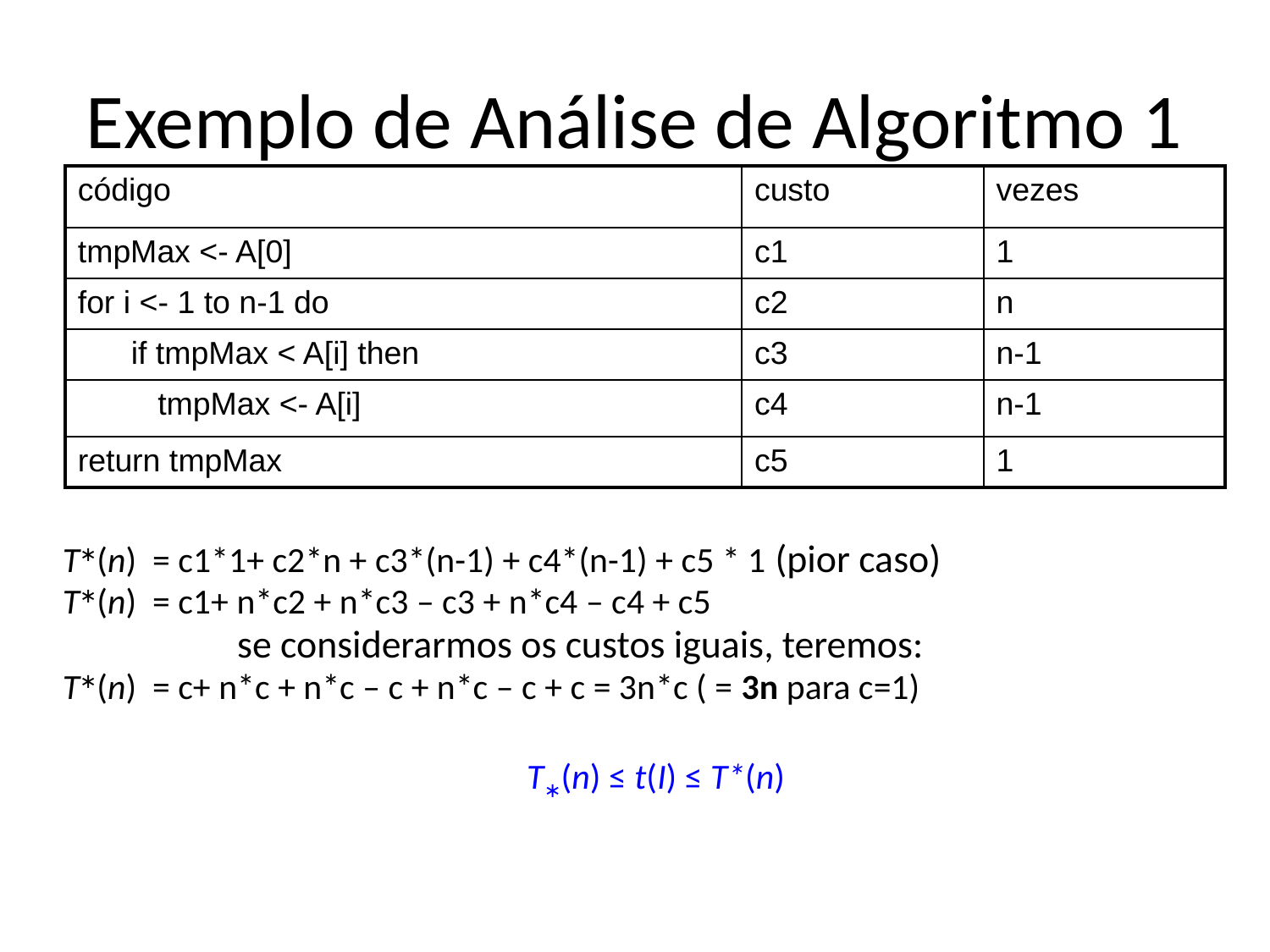

# Exemplo de Análise de Algoritmo 1
| código | custo | vezes |
| --- | --- | --- |
| tmpMax <- A[0] | c1 | 1 |
| for i <- 1 to n-1 do | c2 | n |
| if tmpMax < A[i] then | c3 | n-1 |
| tmpMax <- A[i] | c4 | n-1 |
| return tmpMax | c5 | 1 |
T∗(n)  = c1*1+ c2*n + c3*(n-1) + c4*(n-1) + c5 * 1 (pior caso)
T∗(n)  = c1+ n*c2 + n*c3 – c3 + n*c4 – c4 + c5
		se considerarmos os custos iguais, teremos:
T∗(n)  = c+ n*c + n*c – c + n*c – c + c = 3n*c ( = 3n para c=1)

T∗(n) ≤ t(I) ≤ T*(n)